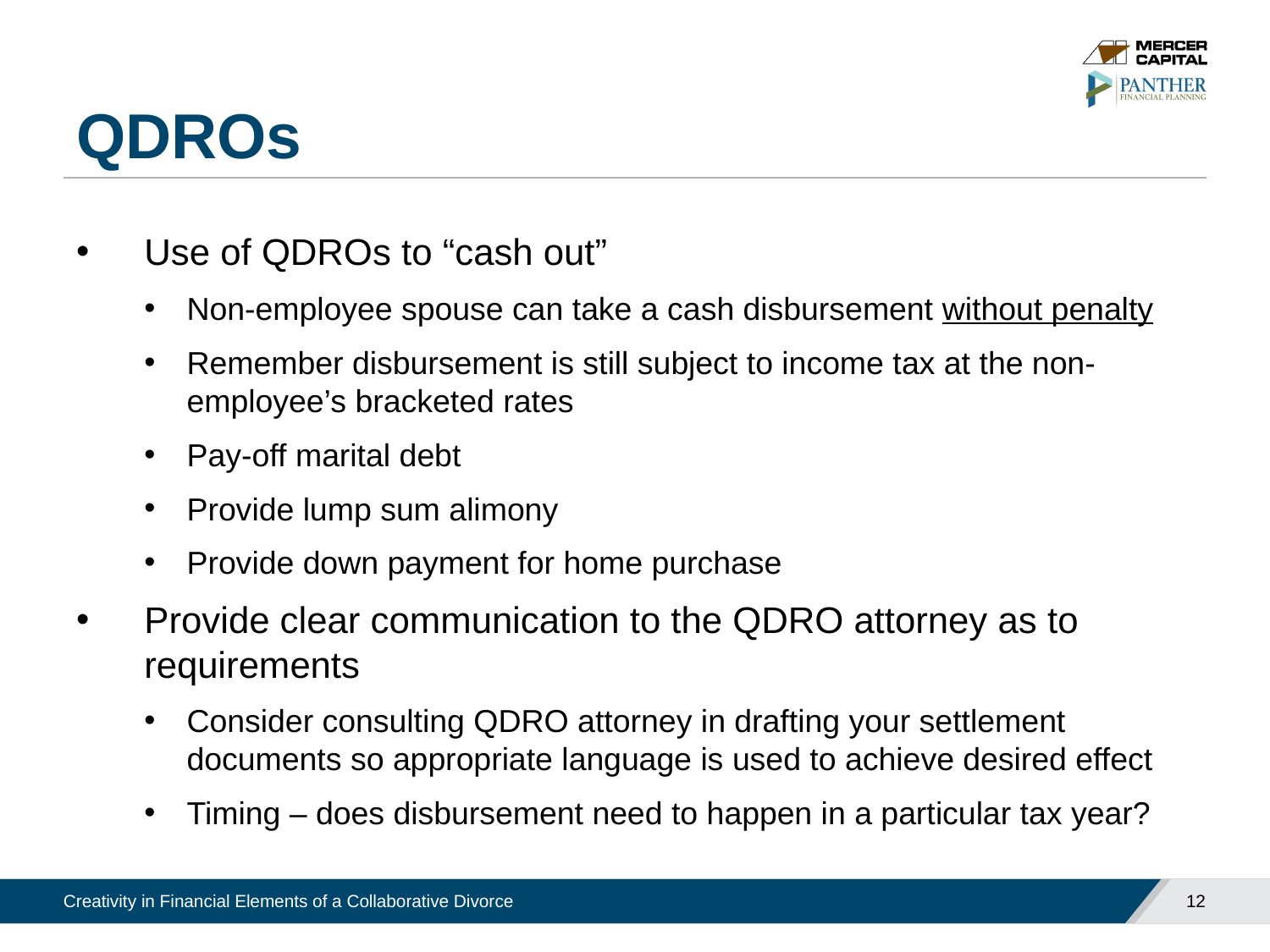

# QDROs

Use of QDROs to “cash out”
Non-employee spouse can take a cash disbursement without penalty
Remember disbursement is still subject to income tax at the non-employee’s bracketed rates
Pay-off marital debt
Provide lump sum alimony
Provide down payment for home purchase
Provide clear communication to the QDRO attorney as to requirements
Consider consulting QDRO attorney in drafting your settlement documents so appropriate language is used to achieve desired effect
Timing – does disbursement need to happen in a particular tax year?

12
Creativity in Financial Elements of a Collaborative Divorce